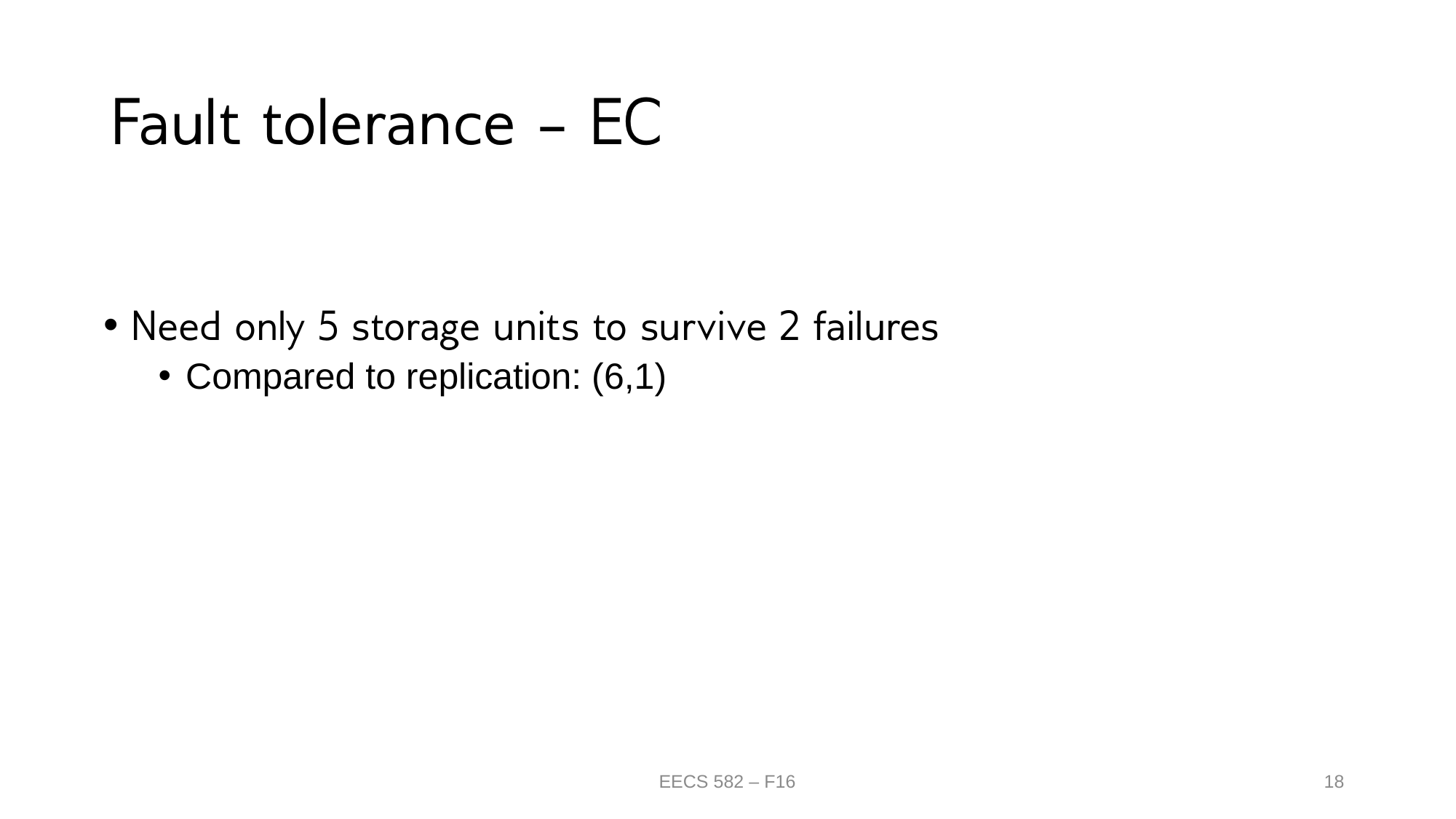

# Fault tolerance – EC
Need only 5 storage units to survive 2 failures
Compared to replication: (6,1)
EECS 582 – F16
18